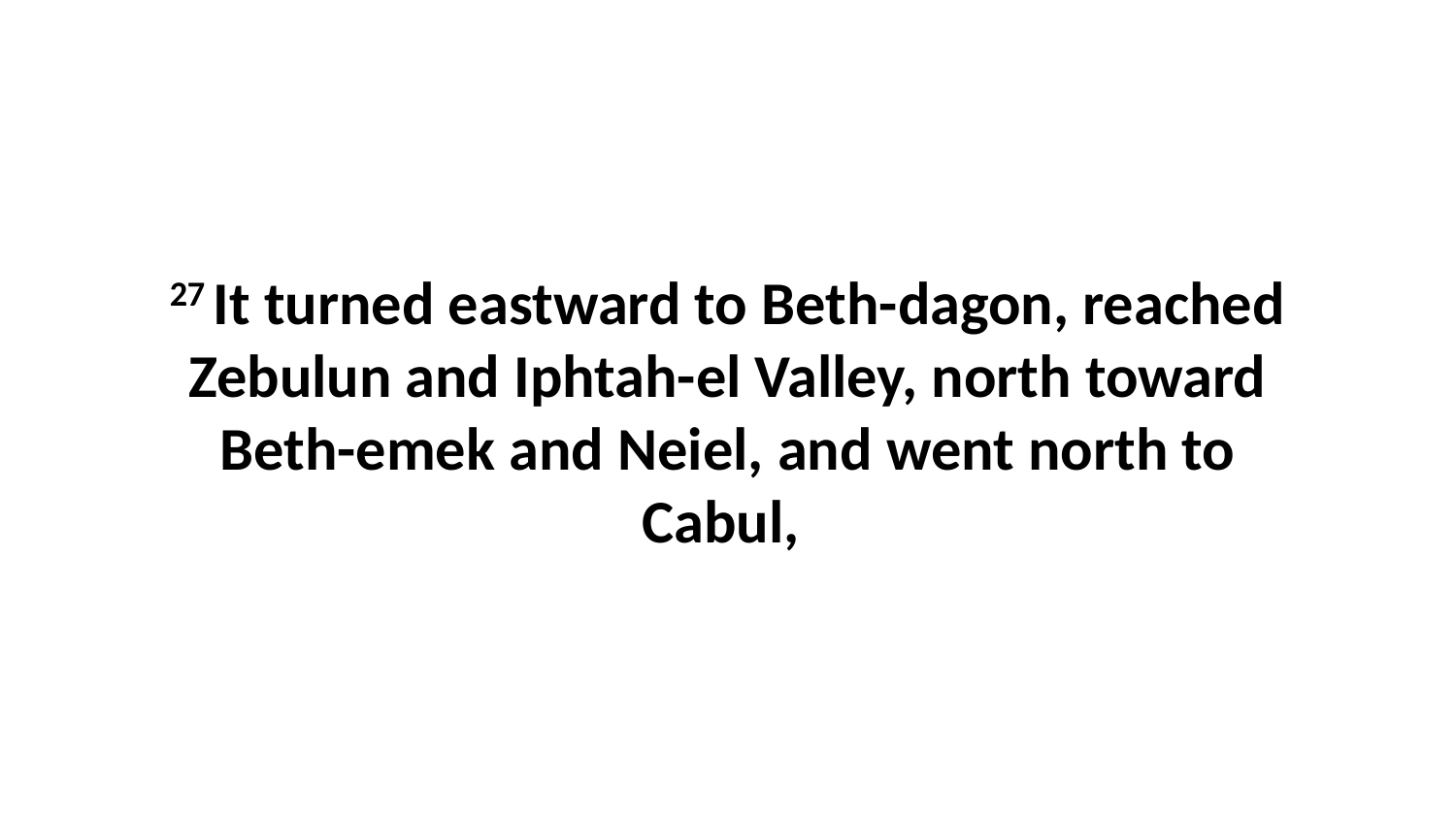

27 It turned eastward to Beth-dagon, reached Zebulun and Iphtah-el Valley, north toward Beth-emek and Neiel, and went north to Cabul,